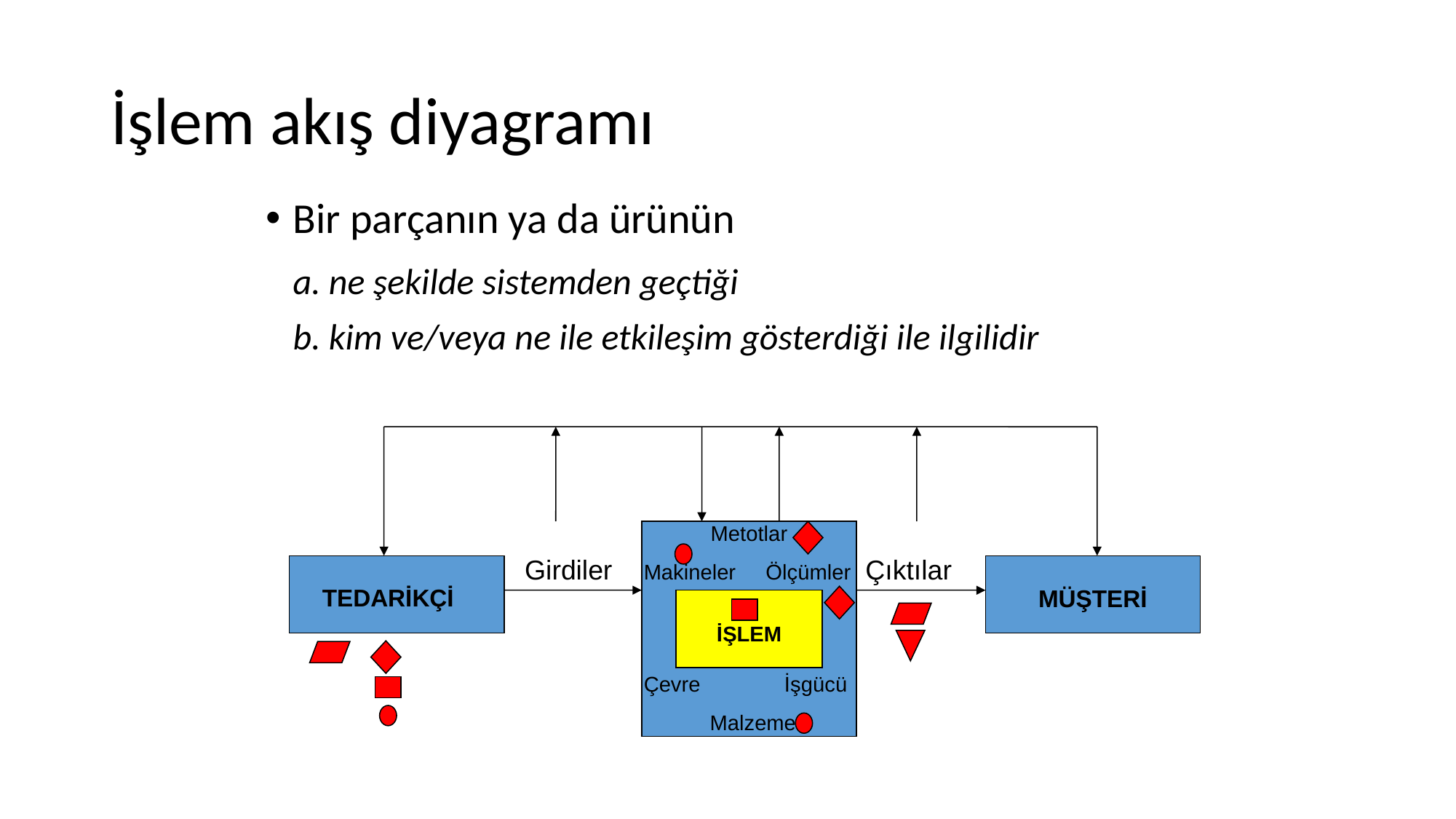

# İşlem akış diyagramı
Bir parçanın ya da ürünün
	a. ne şekilde sistemden geçtiği
	b. kim ve/veya ne ile etkileşim gösterdiği ile ilgilidir

Metotlar

Makineler     Ölçümler

Girdiler
Çıktılar

TEDARİKÇİ

MÜŞTERİ

İŞLEM

Çevre              İşgücü

           Malzeme